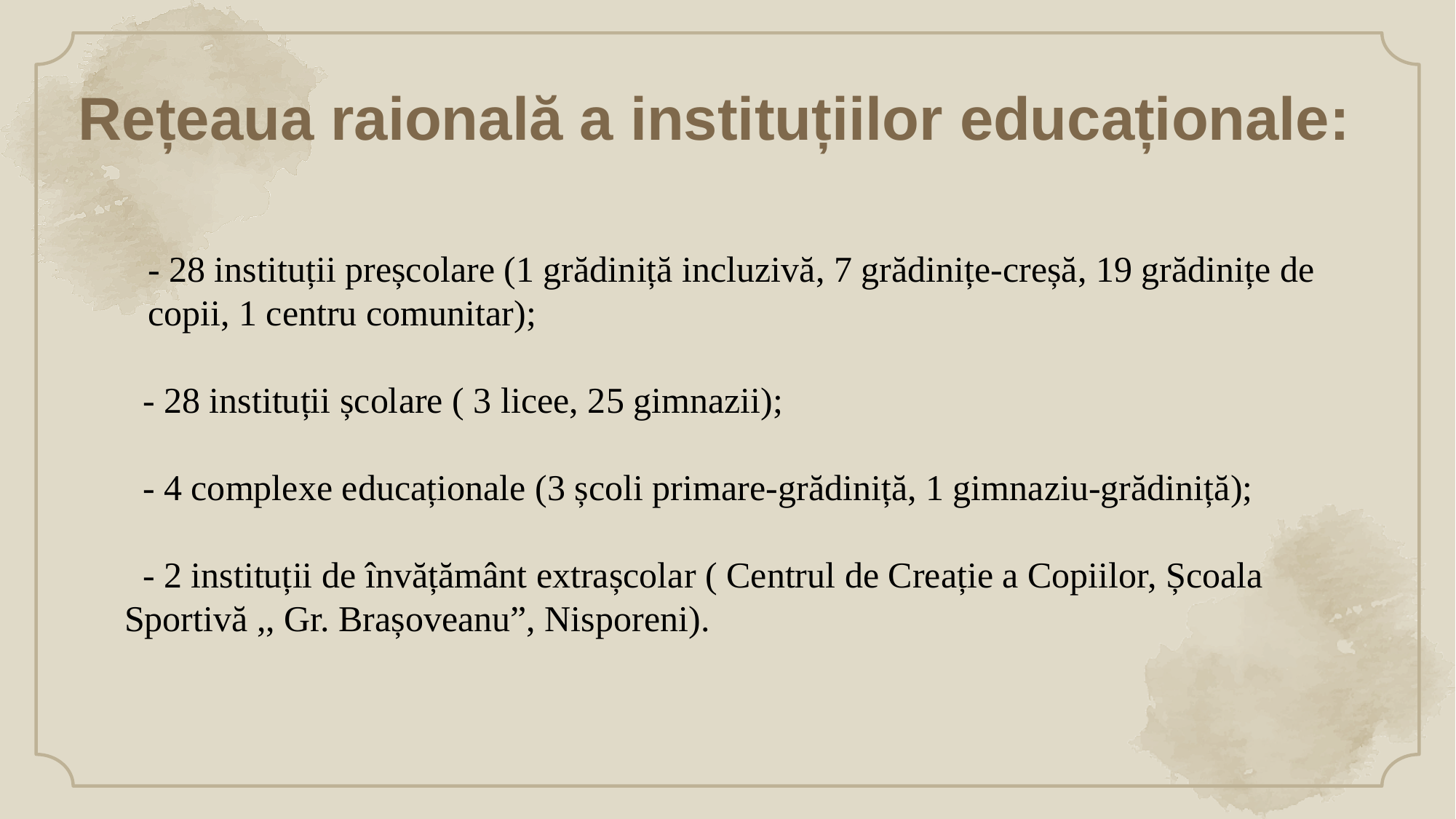

# Rețeaua raională a instituțiilor educaționale:

- 28 instituții preșcolare (1 grădiniță incluzivă, 7 grădinițe-creșă, 19 grădinițe de copii, 1 centru comunitar);

  - 28 instituții școlare ( 3 licee, 25 gimnazii);

  - 4 complexe educaționale (3 școli primare-grădiniță, 1 gimnaziu-grădiniță);

  - 2 instituții de învățământ extrașcolar ( Centrul de Creație a Copiilor, Școala Sportivă ,, Gr. Brașoveanu”, Nisporeni).